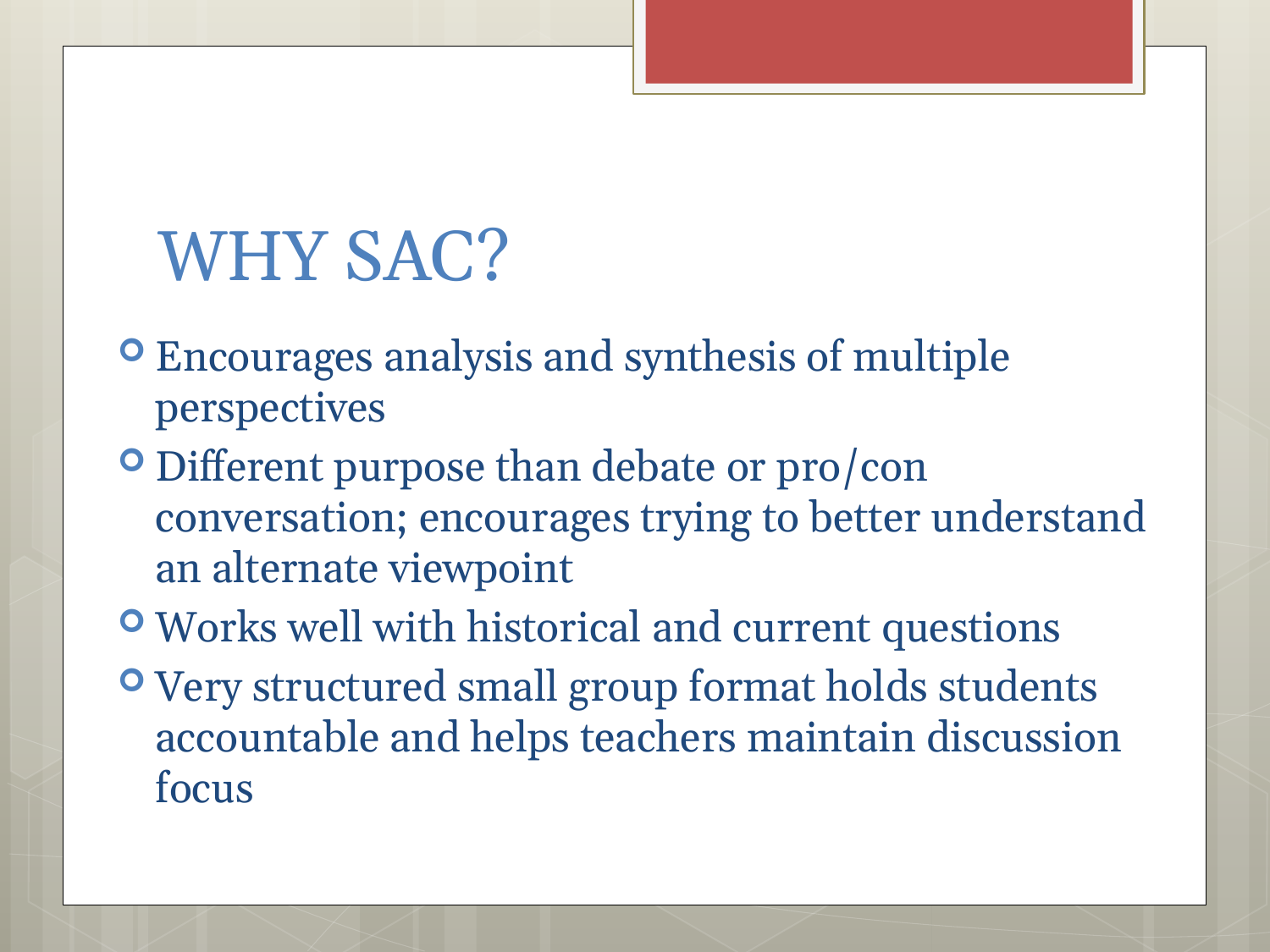

# WHY SAC?
Encourages analysis and synthesis of multiple perspectives
Different purpose than debate or pro/con conversation; encourages trying to better understand an alternate viewpoint
Works well with historical and current questions
Very structured small group format holds students accountable and helps teachers maintain discussion focus